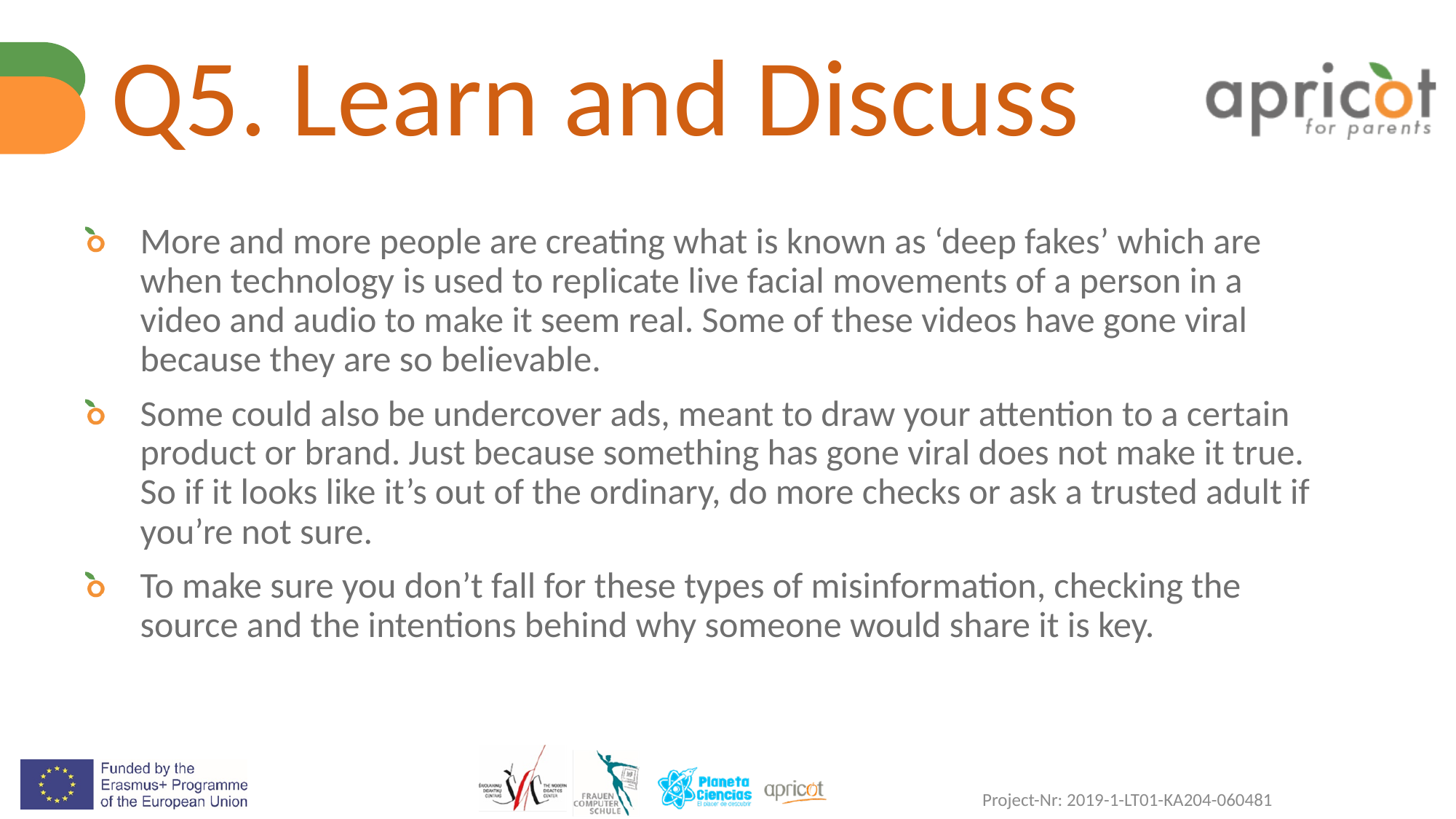

# Q5. Learn and Discuss

More and more people are creating what is known as ‘deep fakes’ which are when technology is used to replicate live facial movements of a person in a video and audio to make it seem real. Some of these videos have gone viral because they are so believable.
Some could also be undercover ads, meant to draw your attention to a certain product or brand. Just because something has gone viral does not make it true. So if it looks like it’s out of the ordinary, do more checks or ask a trusted adult if you’re not sure.
To make sure you don’t fall for these types of misinformation, checking the source and the intentions behind why someone would share it is key.